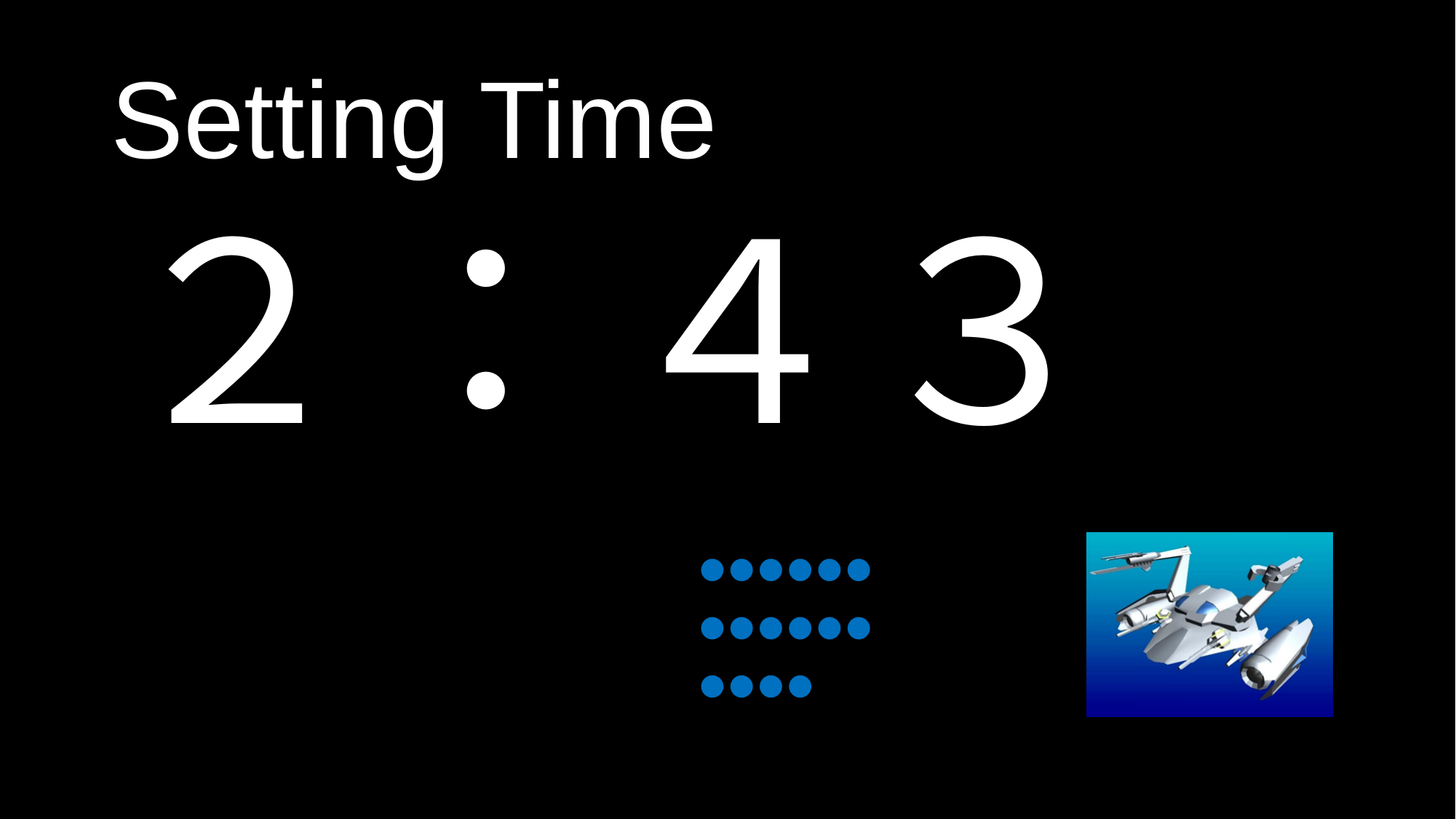

# Setting Time
２：４３
●●●●●●
●●●●●●
●●●●